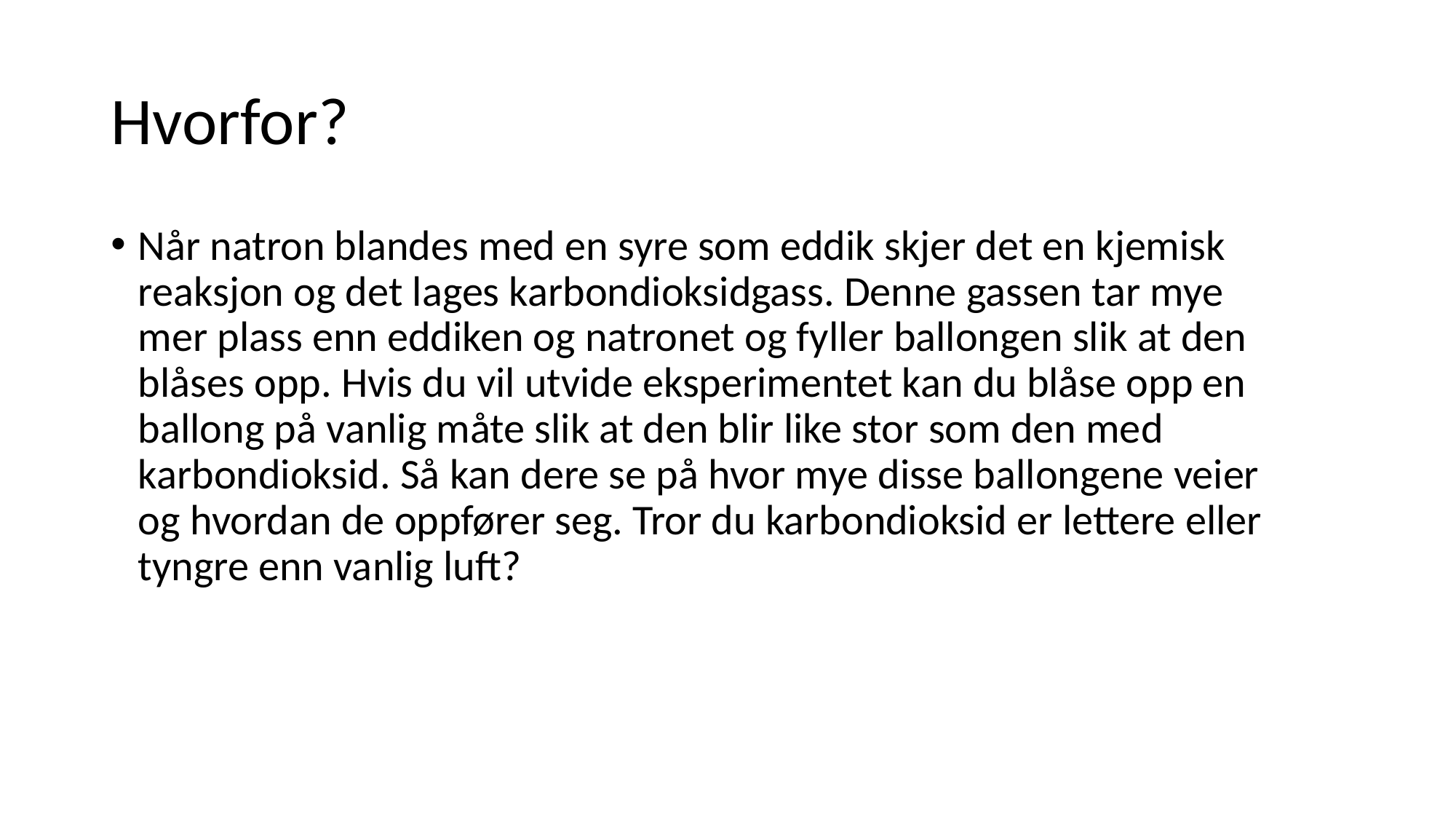

# Hvorfor?
Når natron blandes med en syre som eddik skjer det en kjemisk reaksjon og det lages karbondioksidgass. Denne gassen tar mye mer plass enn eddiken og natronet og fyller ballongen slik at den blåses opp. Hvis du vil utvide eksperimentet kan du blåse opp en ballong på vanlig måte slik at den blir like stor som den med karbondioksid. Så kan dere se på hvor mye disse ballongene veier og hvordan de oppfører seg. Tror du karbondioksid er lettere eller tyngre enn vanlig luft?